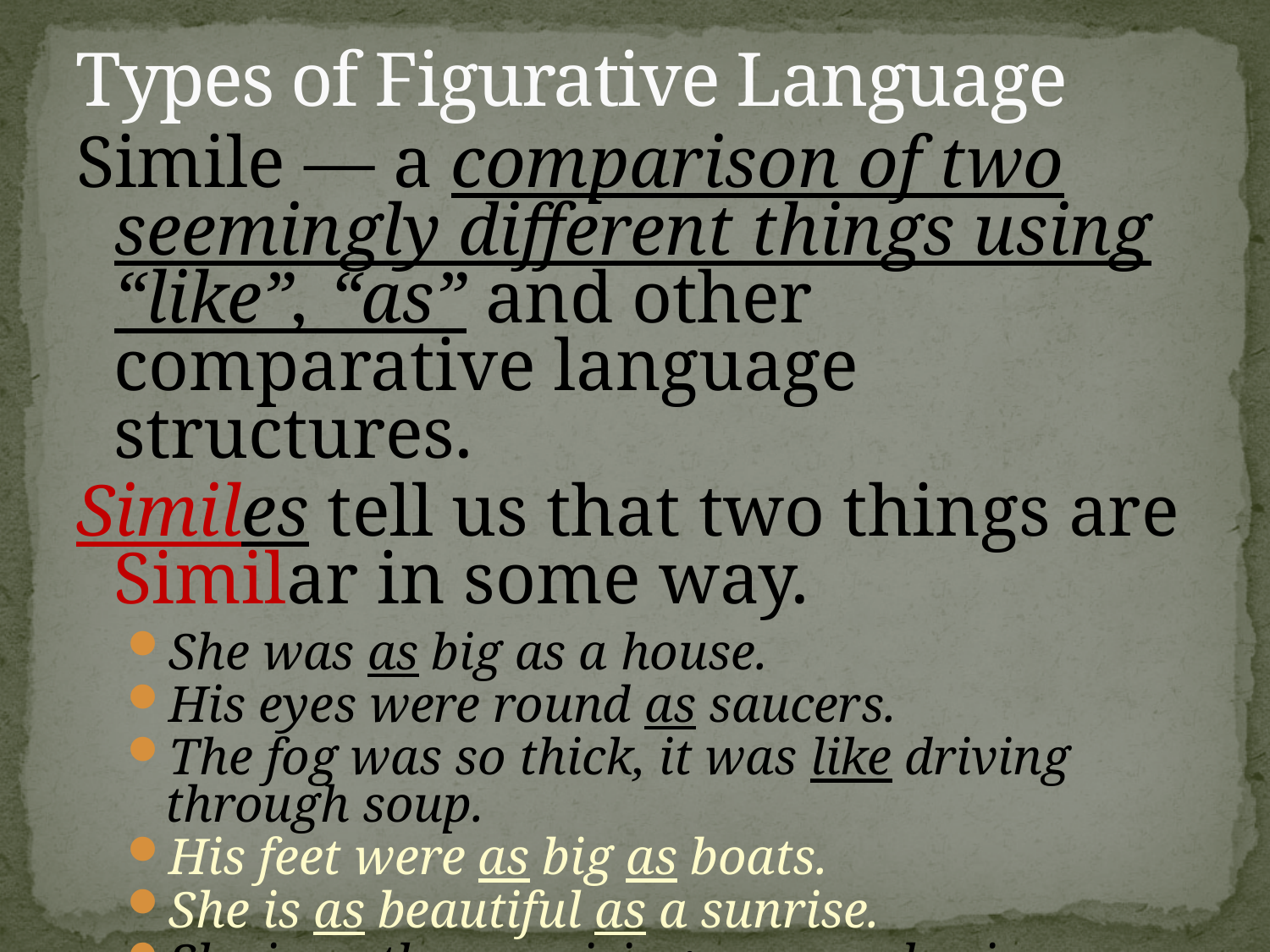

Types of Figurative Language
Simile — a comparison of two seemingly different things using “like”, “as” and other comparative language structures.
Similes tell us that two things are Similar in some way.

She was as big as a house.
His eyes were round as saucers.
The fog was so thick, it was like driving through soup.
His feet were as big as boats.
She is as beautiful as a sunrise.
She is as the sun rising over my horizon.